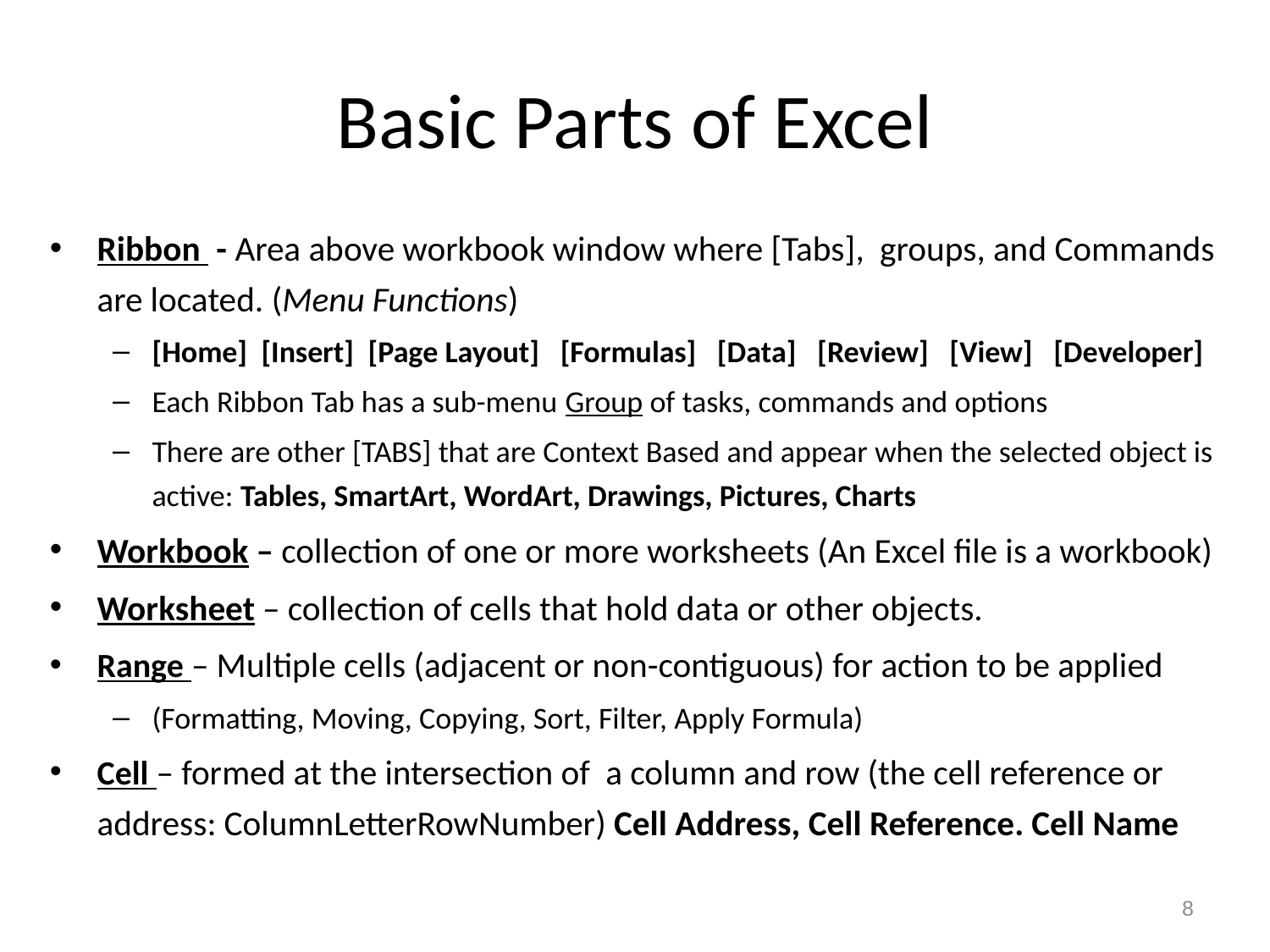

# Basic Parts of Excel
Ribbon  - Area above workbook window where [Tabs],  groups, and Commands are located. (Menu Functions)
[Home]  [Insert]  [Page Layout]   [Formulas]   [Data]   [Review]   [View]   [Developer]
Each Ribbon Tab has a sub-menu Group of tasks, commands and options
There are other [TABS] that are Context Based and appear when the selected object is active: Tables, SmartArt, WordArt, Drawings, Pictures, Charts
Workbook – collection of one or more worksheets (An Excel file is a workbook)
Worksheet – collection of cells that hold data or other objects.
Range – Multiple cells (adjacent or non-contiguous) for action to be applied
(Formatting, Moving, Copying, Sort, Filter, Apply Formula)
Cell – formed at the intersection of  a column and row (the cell reference or address: ColumnLetterRowNumber) Cell Address, Cell Reference. Cell Name
8